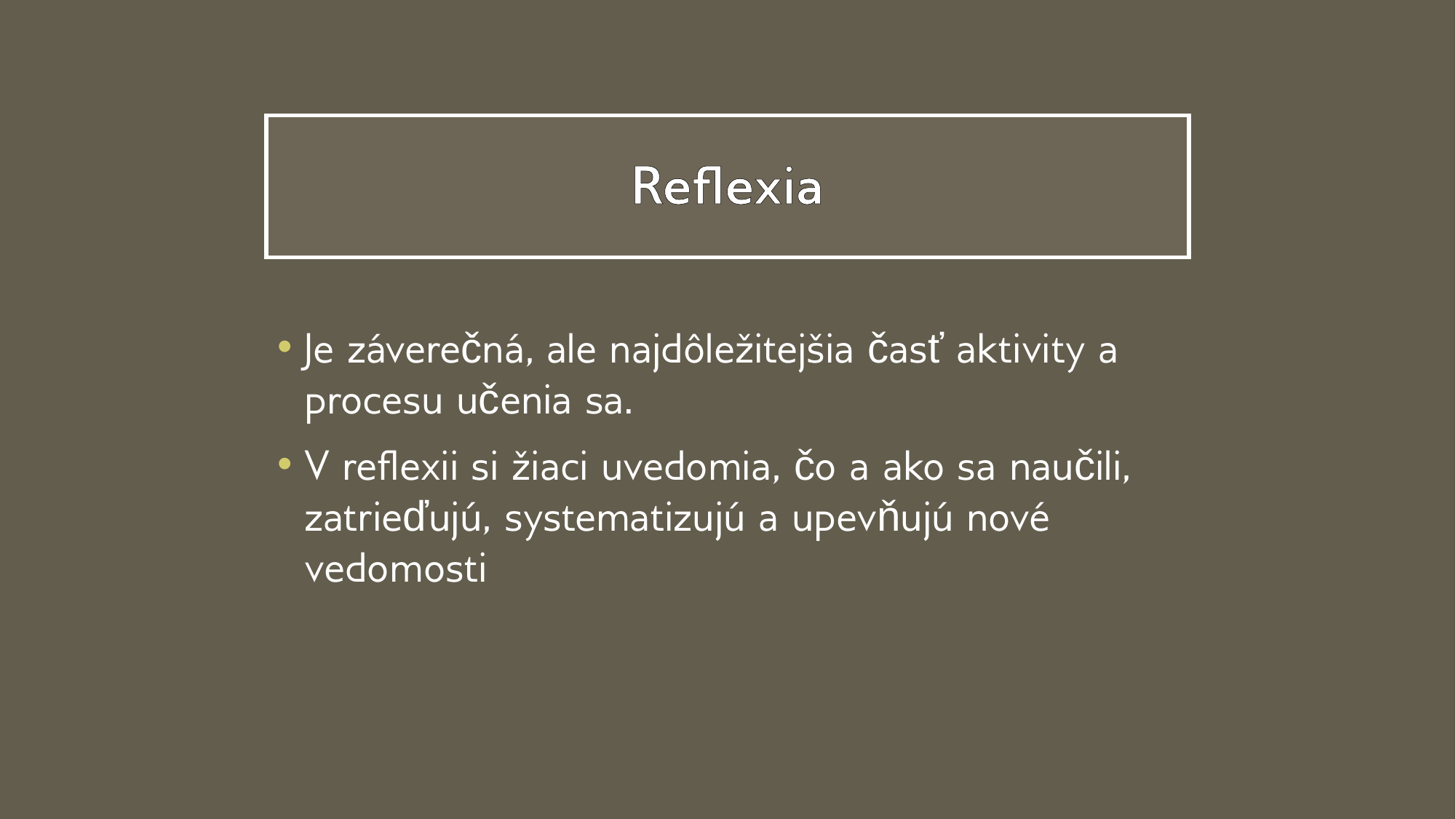

# Reflexia
Je záverečná, ale najdôležitejšia časť aktivity a procesu učenia sa.
V reflexii si žiaci uvedomia, čo a ako sa naučili, zatrieďujú, systematizujú a upevňujú nové vedomosti